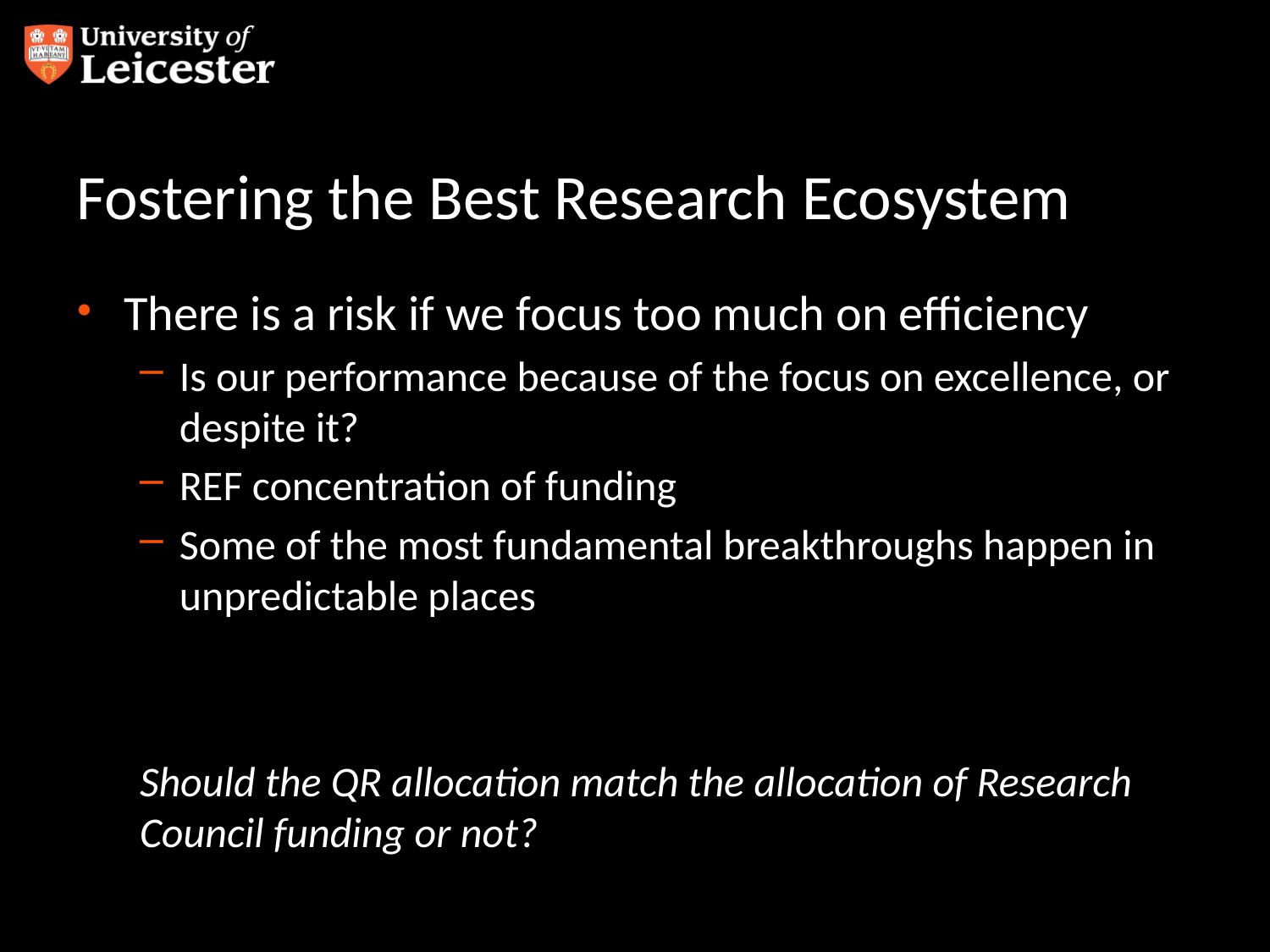

# Fostering the Best Research Ecosystem
There is a risk if we focus too much on efficiency
Is our performance because of the focus on excellence, or despite it?
REF concentration of funding
Some of the most fundamental breakthroughs happen in unpredictable places

Should the QR allocation match the allocation of Research Council funding or not?